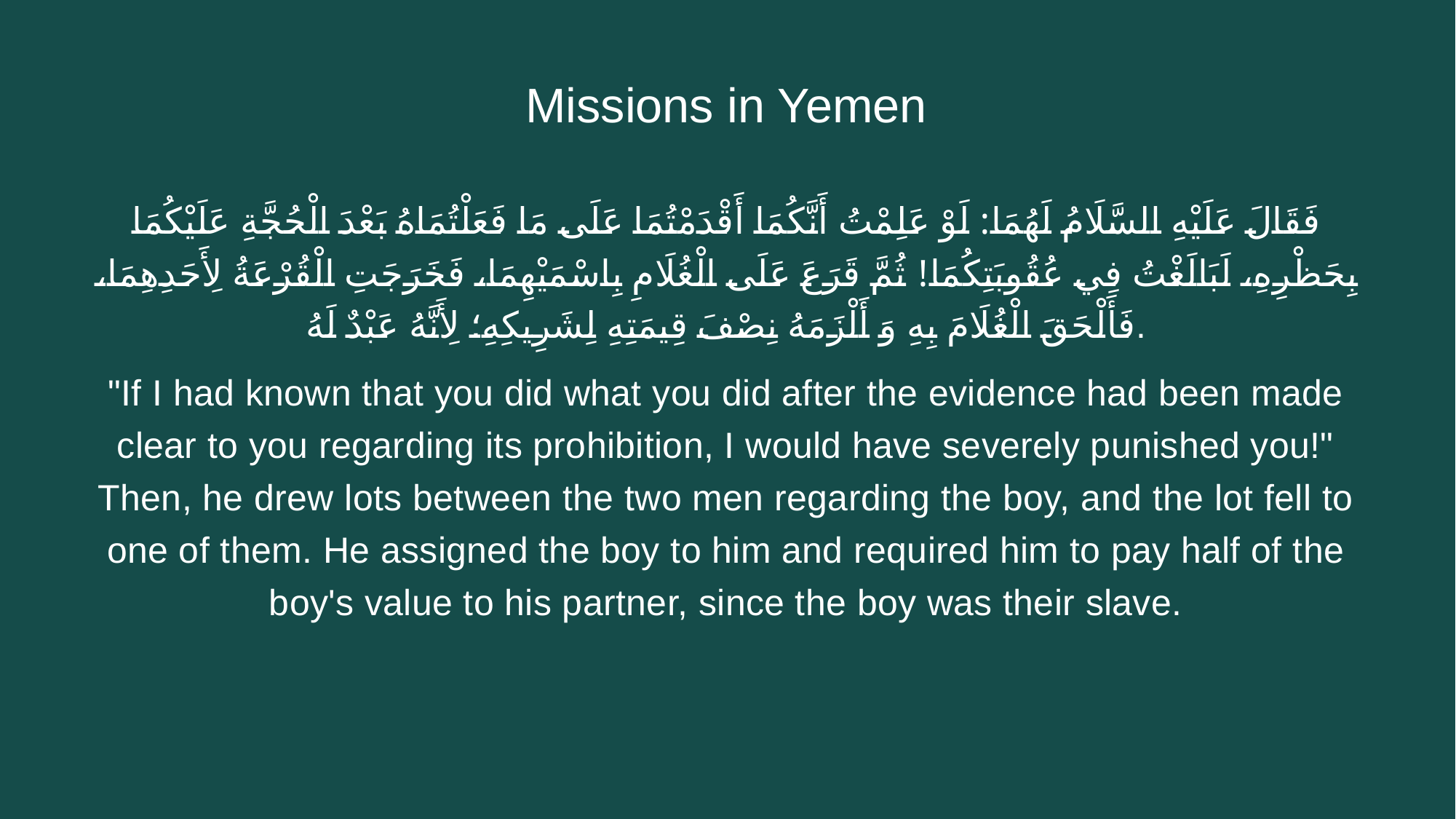

# Missions in Yemen
فَقَالَ عَلَيْهِ السَّلَامُ لَهُمَا: لَوْ عَلِمْتُ أَنَّكُمَا أَقْدَمْتُمَا عَلَى مَا فَعَلْتُمَاهُ بَعْدَ الْحُجَّةِ عَلَيْكُمَا بِحَظْرِهِ، لَبَالَغْتُ فِي عُقُوبَتِكُمَا! ثُمَّ قَرَعَ عَلَى الْغُلَامِ بِاسْمَيْهِمَا، فَخَرَجَتِ الْقُرْعَةُ لِأَحَدِهِمَا، فَأَلْحَقَ الْغُلَامَ بِهِ وَ أَلْزَمَهُ نِصْفَ قِيمَتِهِ لِشَرِيكِهِ؛ لِأَنَّهُ عَبْدٌ لَهُ.
"If I had known that you did what you did after the evidence had been made clear to you regarding its prohibition, I would have severely punished you!" Then, he drew lots between the two men regarding the boy, and the lot fell to one of them. He assigned the boy to him and required him to pay half of the boy's value to his partner, since the boy was their slave.